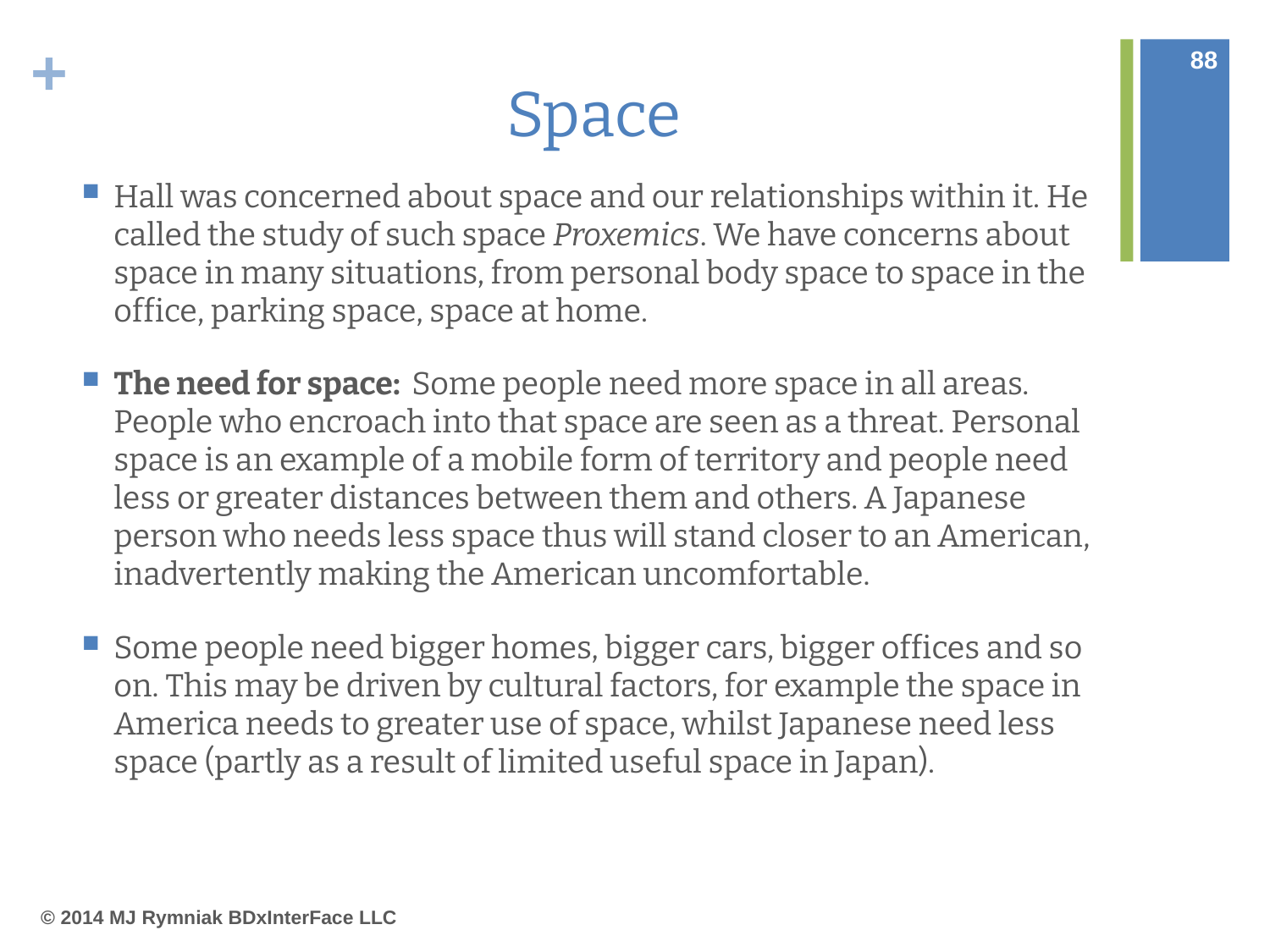

88
# Space
Hall was concerned about space and our relationships within it. He called the study of such space Proxemics. We have concerns about space in many situations, from personal body space to space in the office, parking space, space at home.
The need for space:  Some people need more space in all areas. People who encroach into that space are seen as a threat. Personal space is an example of a mobile form of territory and people need less or greater distances between them and others. A Japanese person who needs less space thus will stand closer to an American, inadvertently making the American uncomfortable.
Some people need bigger homes, bigger cars, bigger offices and so on. This may be driven by cultural factors, for example the space in America needs to greater use of space, whilst Japanese need less space (partly as a result of limited useful space in Japan).
© 2014 MJ Rymniak BDxInterFace LLC